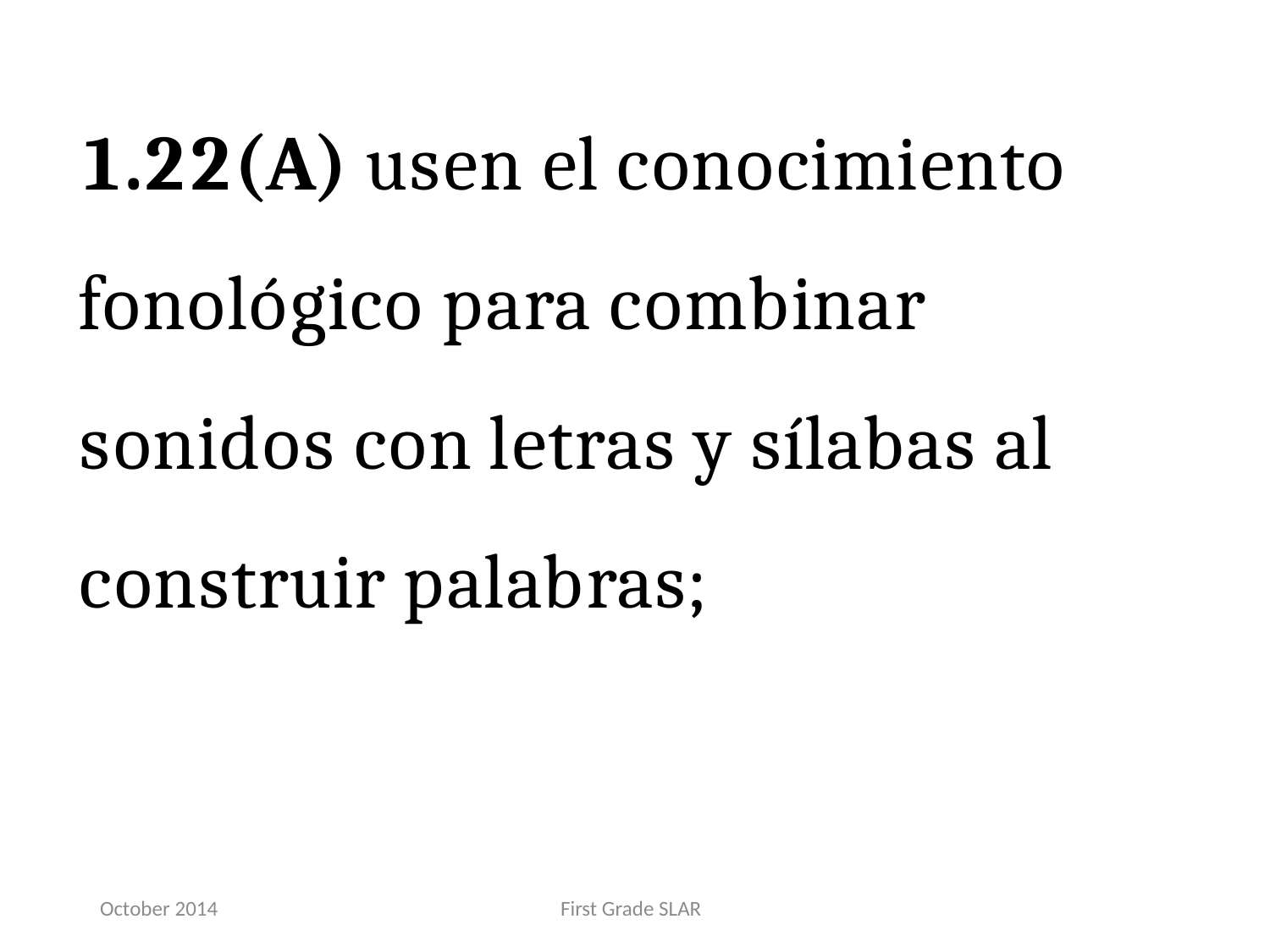

1.22(A) usen el conocimiento fonológico para combinar sonidos con letras y sílabas al construir palabras;

October 2014
First Grade SLAR